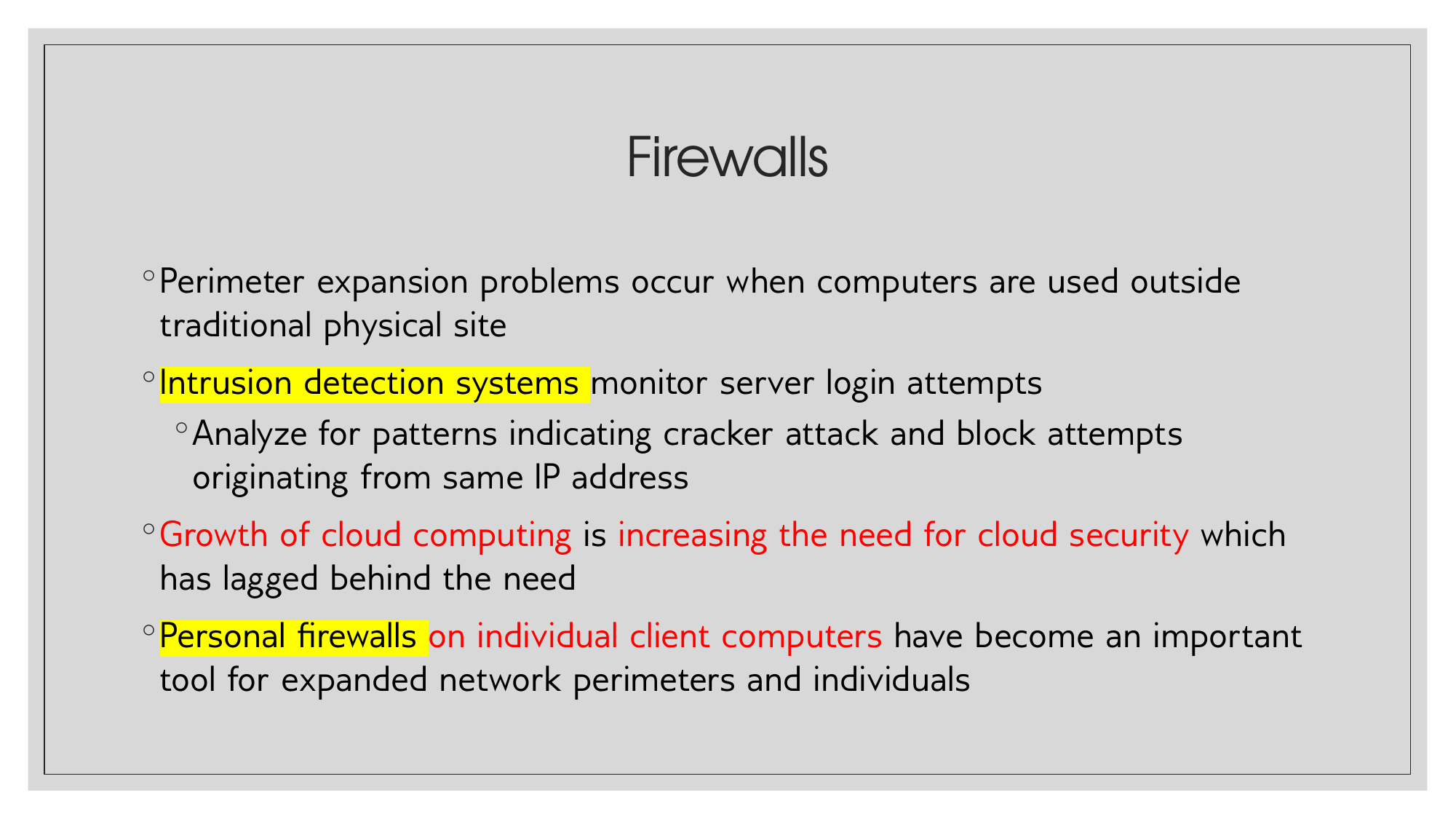

# Firewalls
Perimeter expansion problems occur when computers are used outside traditional physical site
Intrusion detection systems monitor server login attempts
Analyze for patterns indicating cracker attack and block attempts originating from same IP address
Growth of cloud computing is increasing the need for cloud security which has lagged behind the need
Personal firewalls on individual client computers have become an important tool for expanded network perimeters and individuals